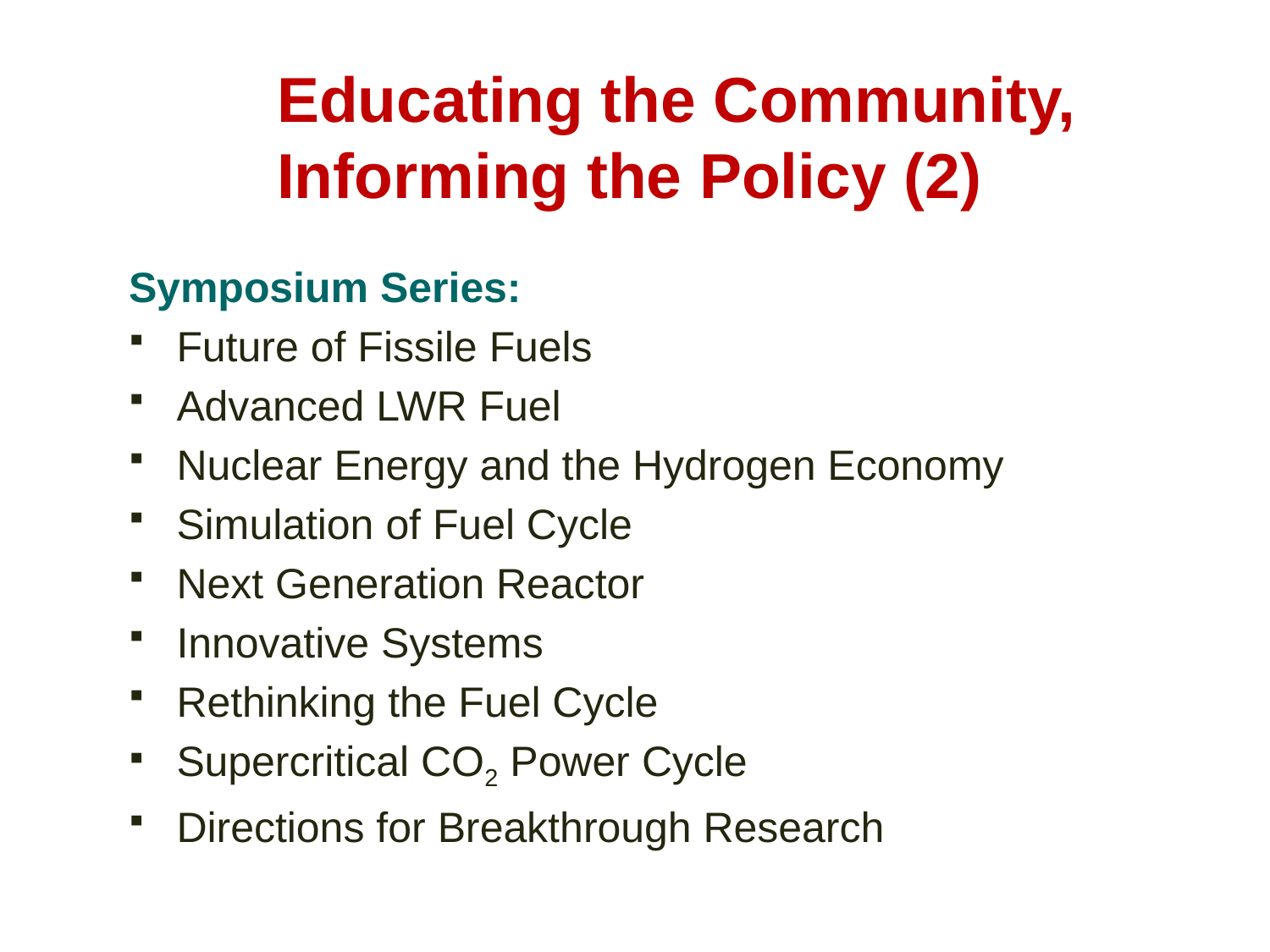

Educating the Community, Informing the Policy (2)
Symposium Series:
Future of Fissile Fuels
Advanced LWR Fuel
Nuclear Energy and the Hydrogen Economy
Simulation of Fuel Cycle
Next Generation Reactor
Innovative Systems
Rethinking the Fuel Cycle
Supercritical CO2 Power Cycle
Directions for Breakthrough Research